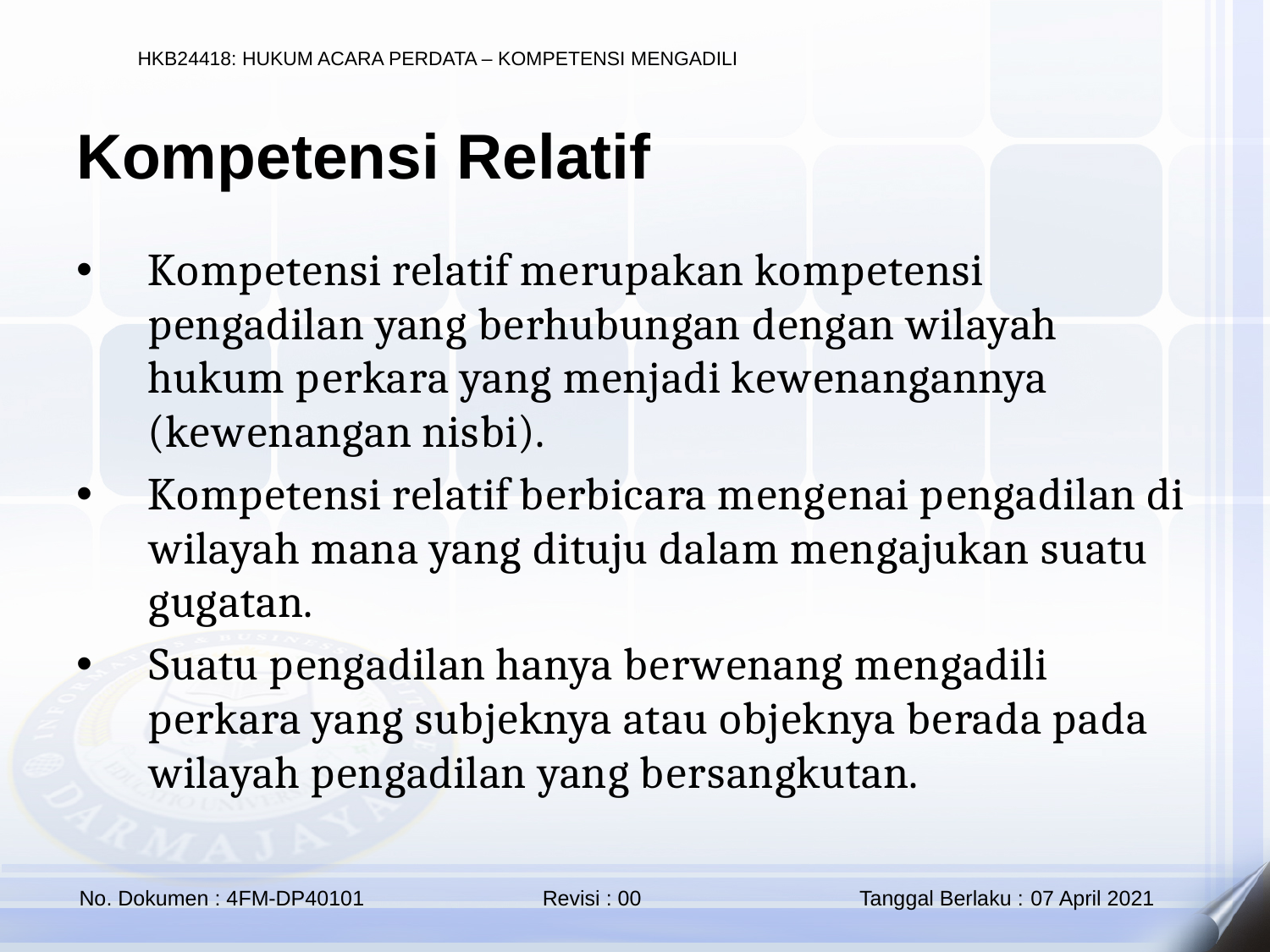

Kompetensi Relatif
Kompetensi relatif merupakan kompetensi pengadilan yang berhubungan dengan wilayah hukum perkara yang menjadi kewenangannya (kewenangan nisbi).
Kompetensi relatif berbicara mengenai pengadilan di wilayah mana yang dituju dalam mengajukan suatu gugatan.
Suatu pengadilan hanya berwenang mengadili perkara yang subjeknya atau objeknya berada pada wilayah pengadilan yang bersangkutan.